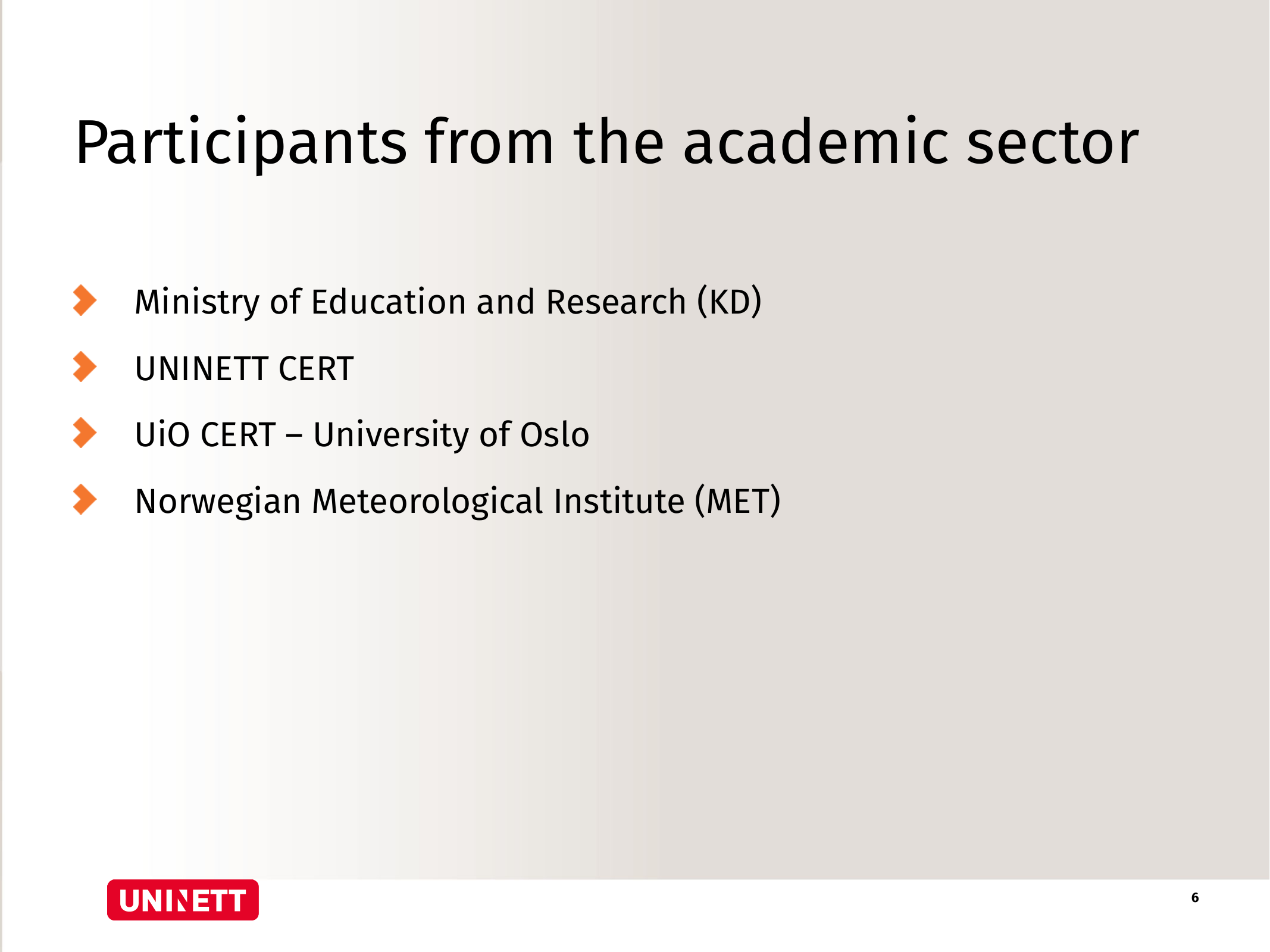

# Participants from the academic sector
Ministry of Education and Research (KD)
UNINETT CERT
UiO CERT – University of Oslo
Norwegian Meteorological Institute (MET)

6